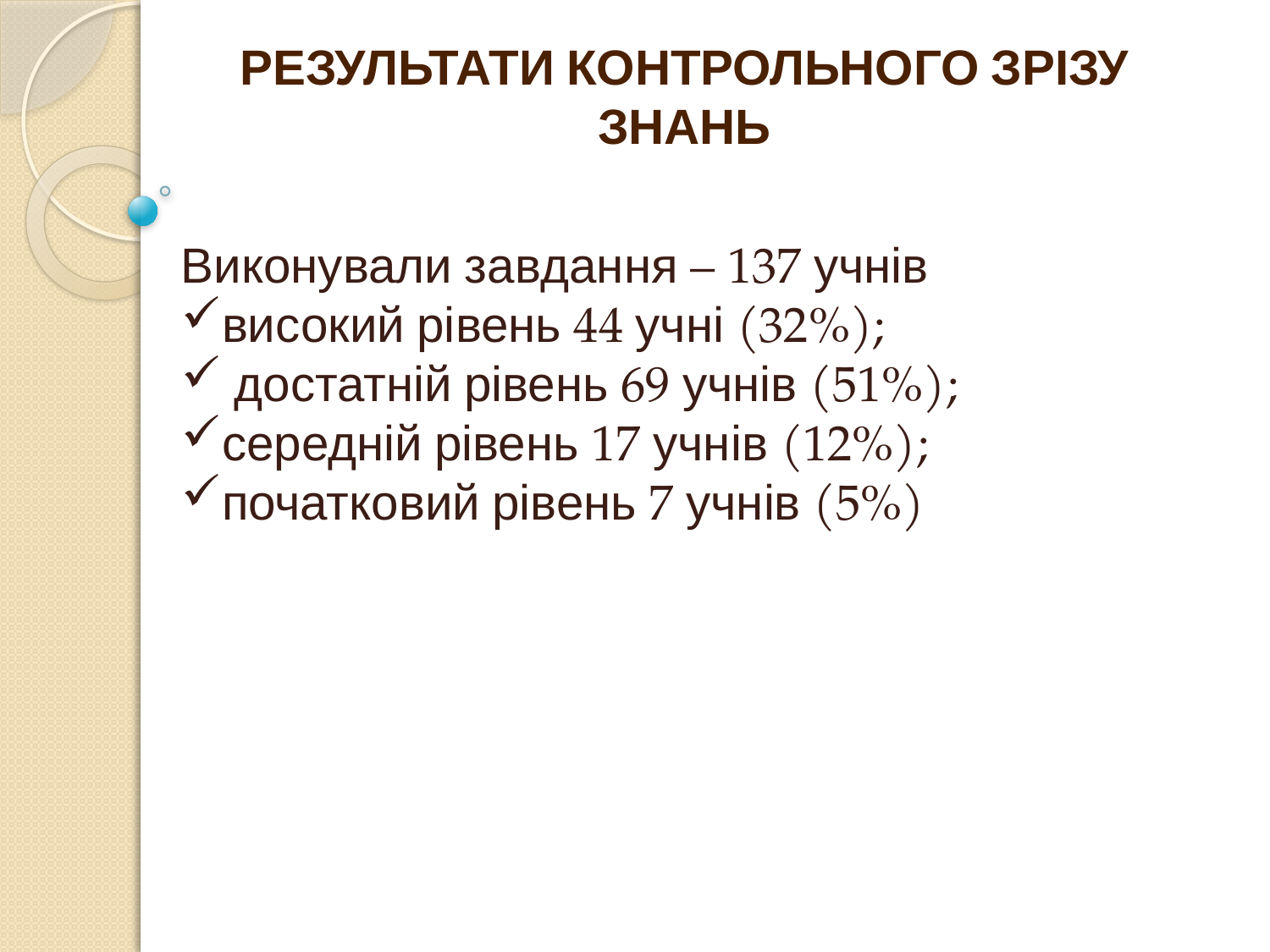

РЕЗУЛЬТАТИ КОНТРОЛЬНОГО ЗРІЗУ ЗНАНЬ

Виконували завдання – 137 учнів
високий рівень 44 учні (32%);
 достатній рівень 69 учнів (51%);
середній рівень 17 учнів (12%);
початковий рівень 7 учнів (5%)